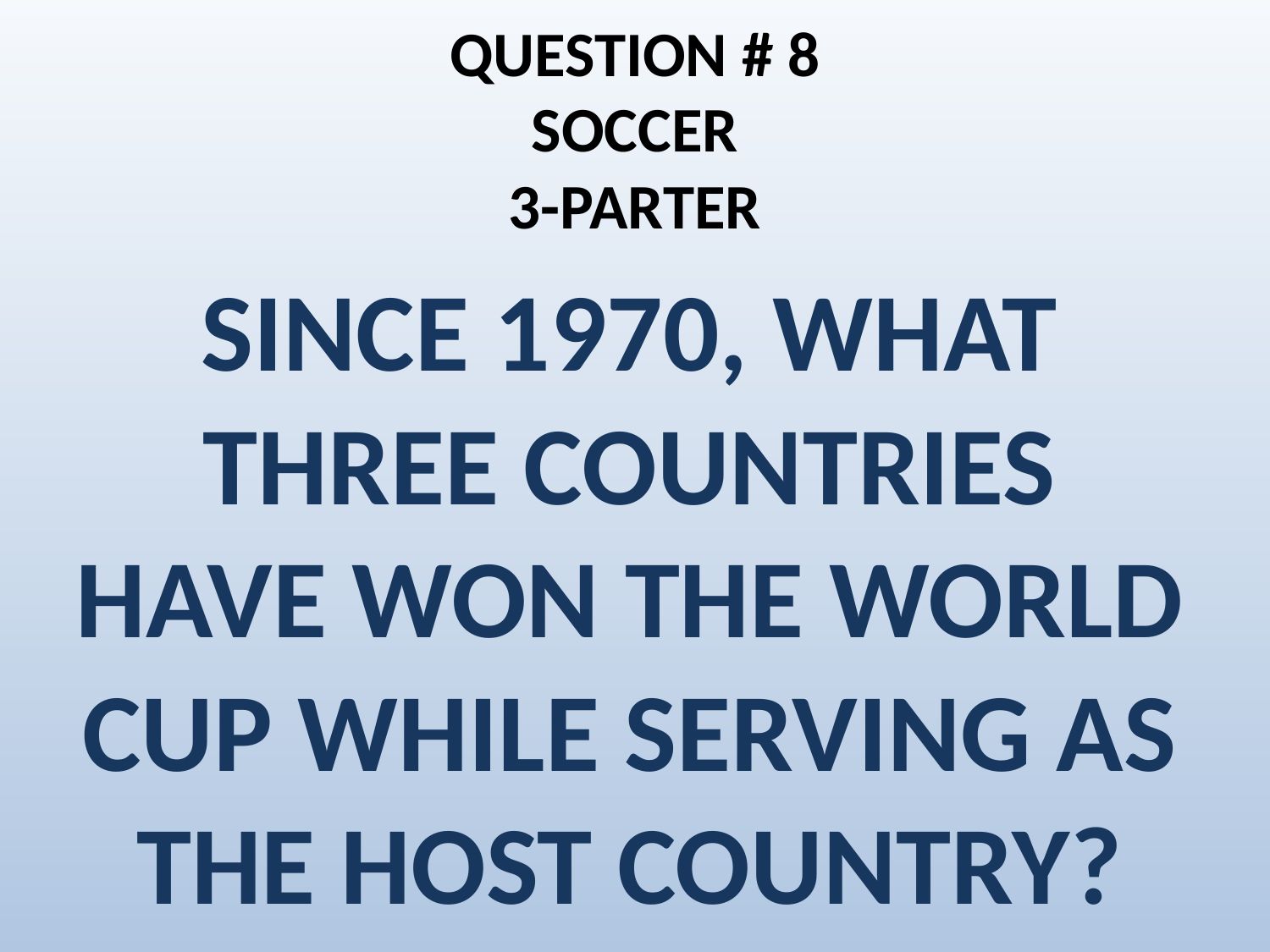

# QUESTION # 8 SOCCER 3-PARTER

SINCE 1970, WHAT THREE COUNTRIES HAVE WON THE WORLD CUP WHILE SERVING AS THE HOST COUNTRY?